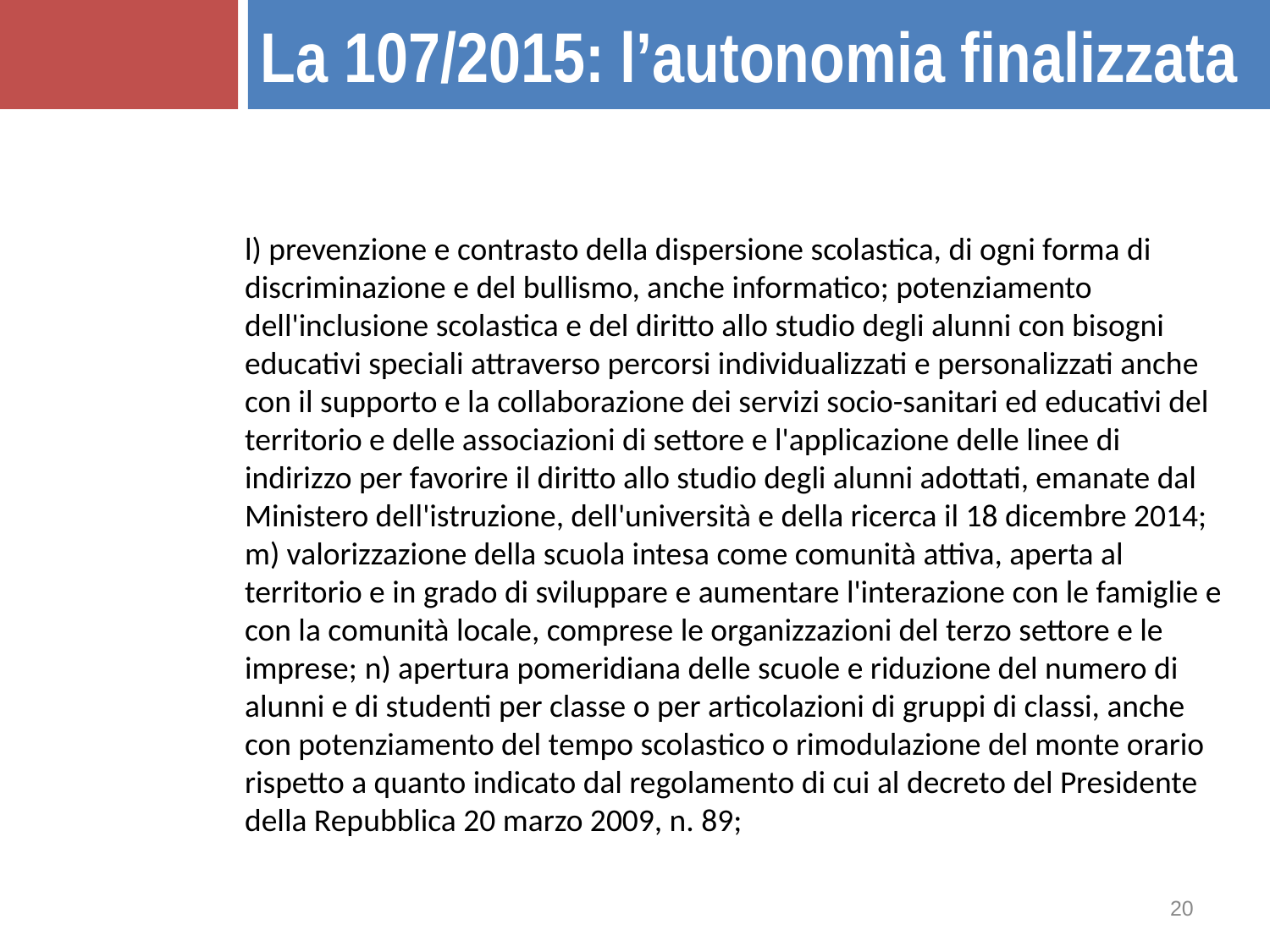

La 107/2015: l’autonomia finalizzata
l) prevenzione e contrasto della dispersione scolastica, di ogni forma di discriminazione e del bullismo, anche informatico; potenziamento dell'inclusione scolastica e del diritto allo studio degli alunni con bisogni educativi speciali attraverso percorsi individualizzati e personalizzati anche con il supporto e la collaborazione dei servizi socio-sanitari ed educativi del territorio e delle associazioni di settore e l'applicazione delle linee di indirizzo per favorire il diritto allo studio degli alunni adottati, emanate dal Ministero dell'istruzione, dell'università e della ricerca il 18 dicembre 2014; m) valorizzazione della scuola intesa come comunità attiva, aperta al territorio e in grado di sviluppare e aumentare l'interazione con le famiglie e con la comunità locale, comprese le organizzazioni del terzo settore e le imprese; n) apertura pomeridiana delle scuole e riduzione del numero di alunni e di studenti per classe o per articolazioni di gruppi di classi, anche con potenziamento del tempo scolastico o rimodulazione del monte orario rispetto a quanto indicato dal regolamento di cui al decreto del Presidente della Repubblica 20 marzo 2009, n. 89;
20